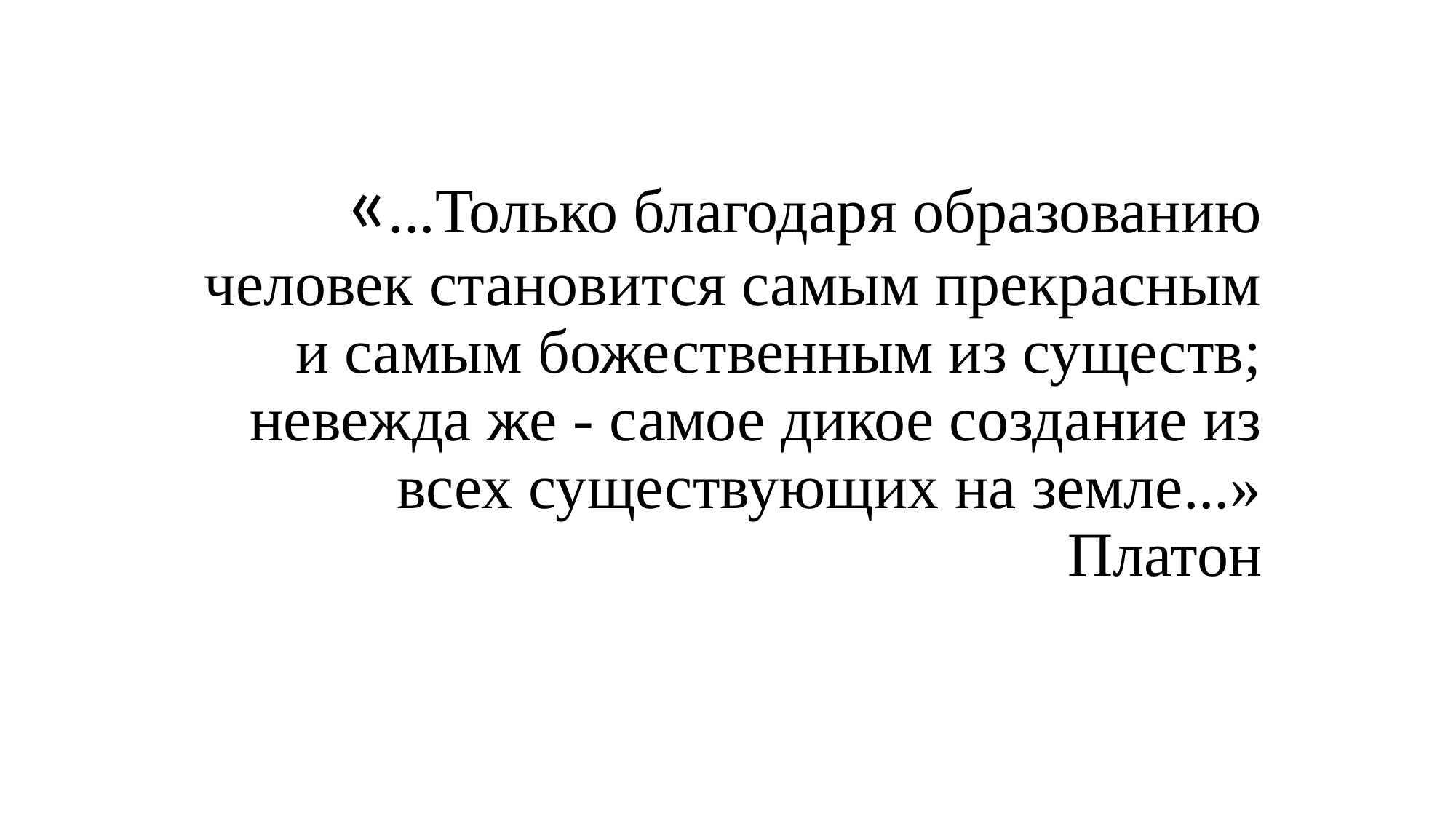

# «...Только благодаря образованию человек становится самым прекрасным и самым божественным из существ; невежда же - самое дикое создание из всех существующих на земле...» Платон